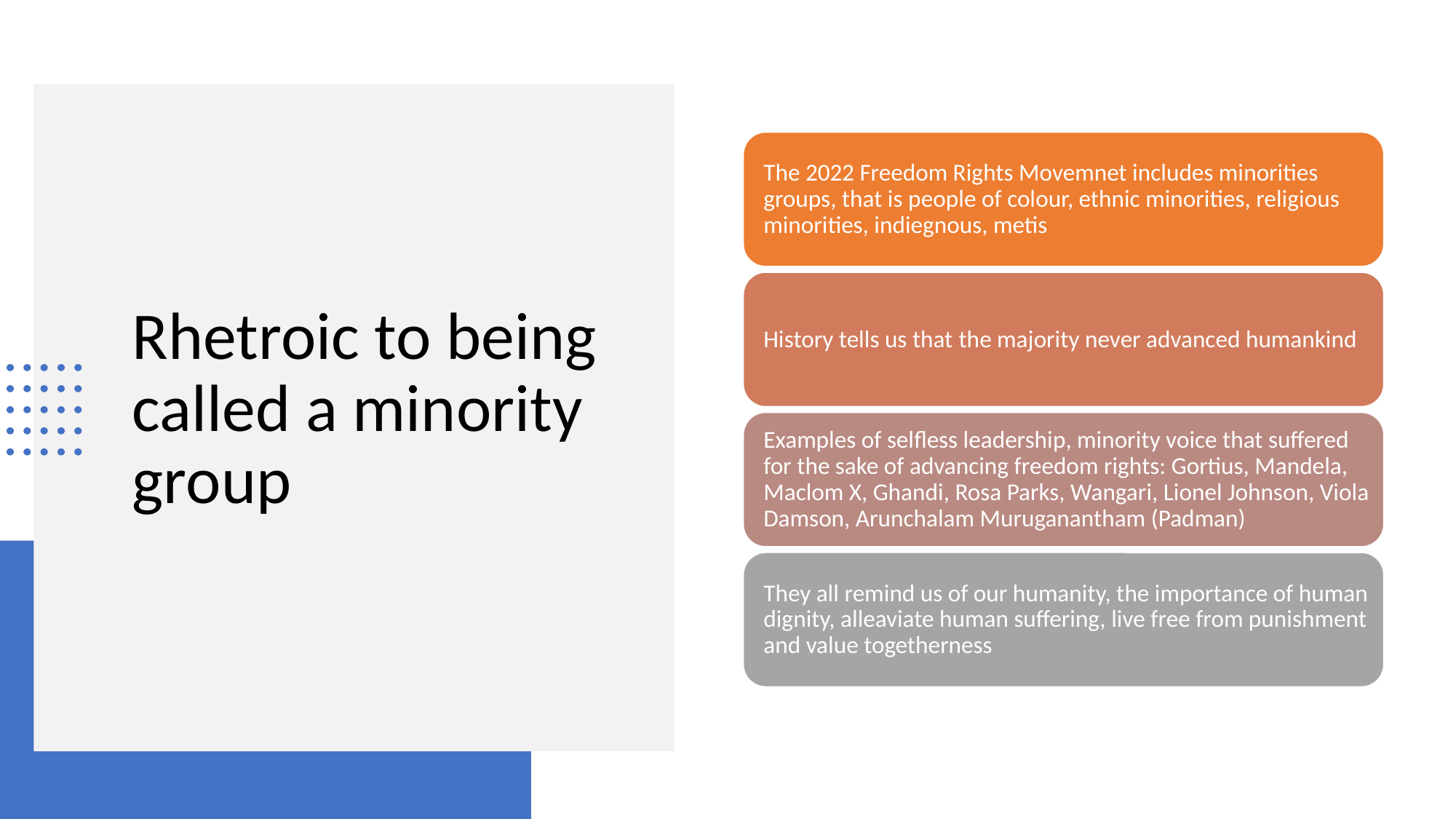

The 2022 Freedom Rights Movemnet includes minorities groups, that is people of colour, ethnic minorities, religious minorities, indiegnous, metis
History tells us that the majority never advanced humankind
Examples of selfless leadership, minority voice that suffered for the sake of advancing freedom rights: Gortius, Mandela, Maclom X, Ghandi, Rosa Parks, Wangari, Lionel Johnson, Viola Damson, Arunchalam Muruganantham (Padman)
They all remind us of our humanity, the importance of human dignity, alleaviate human suffering, live free from punishment and value togetherness
# Rhetroic to being called a minority group